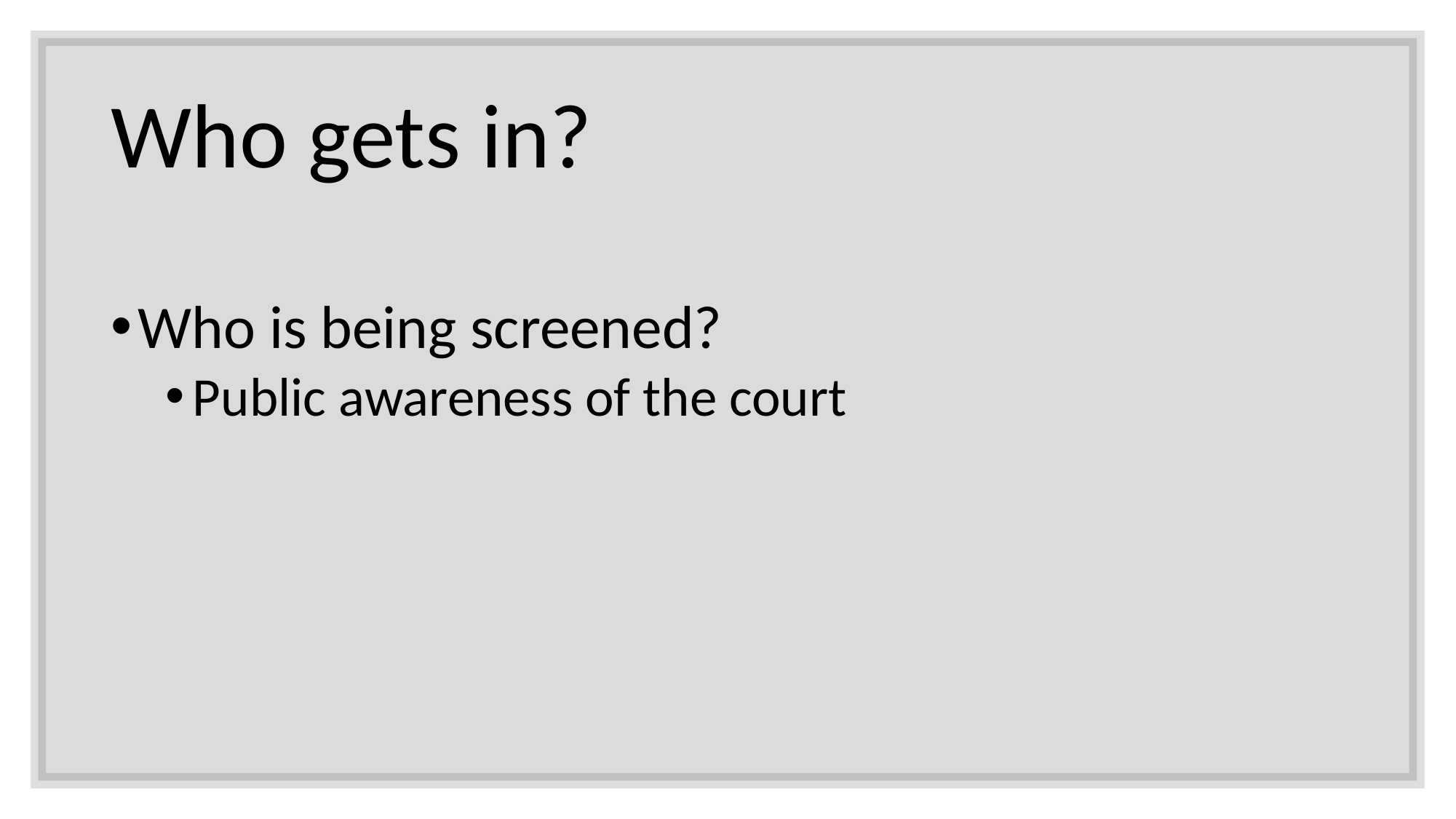

# Who gets in?
Who is being screened?
Public awareness of the court